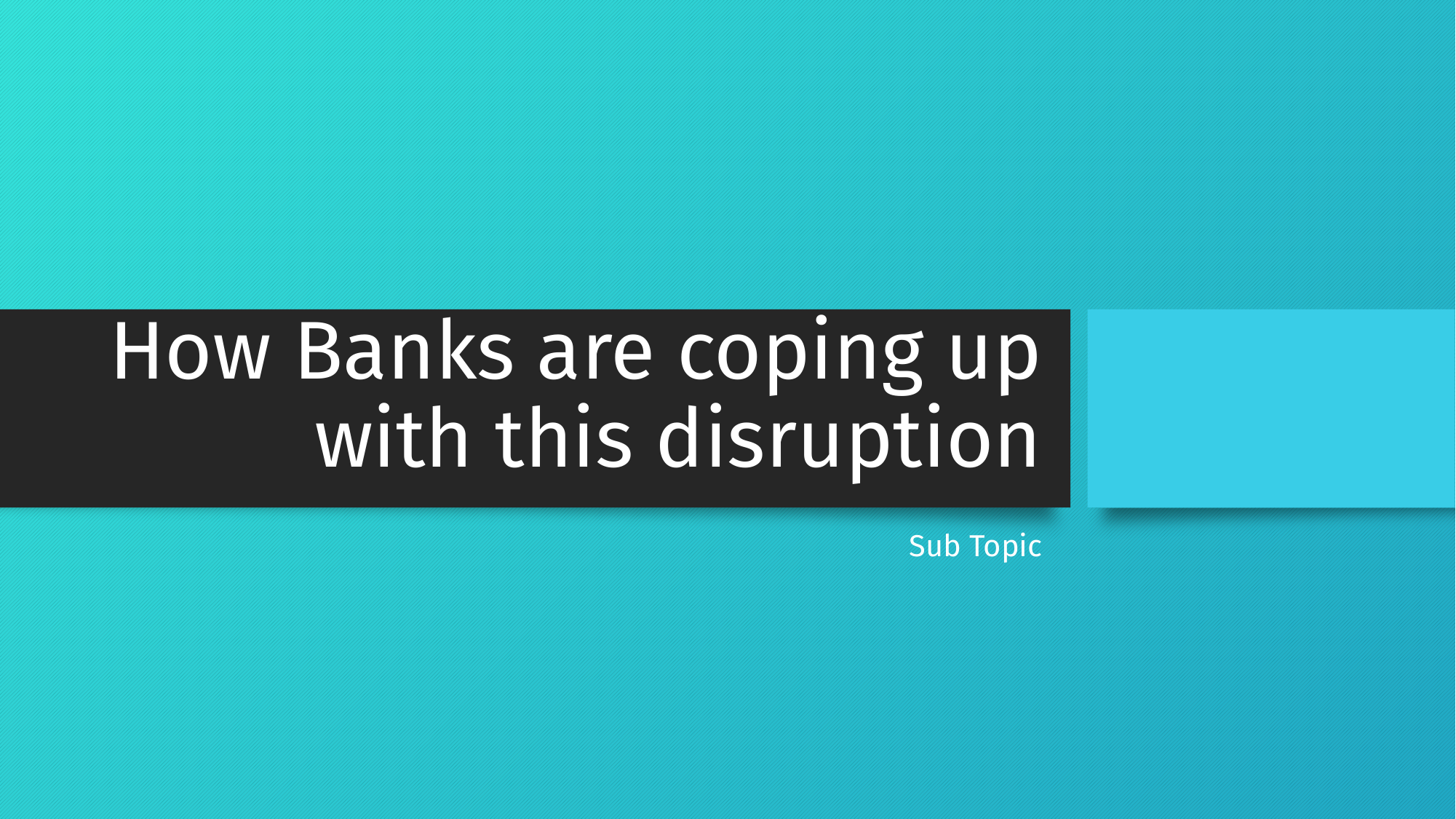

# How Banks are coping up with this disruption
Sub Topic